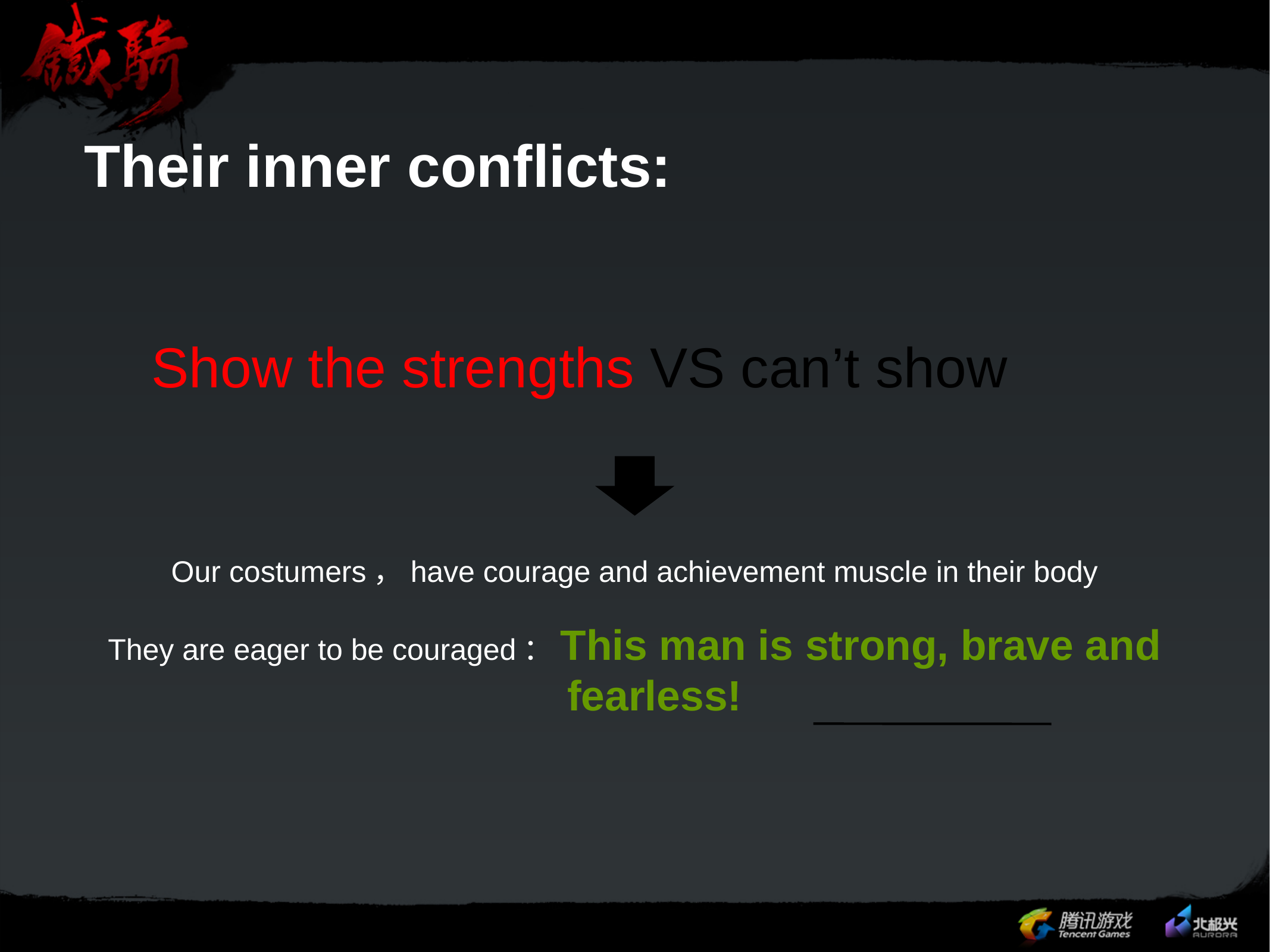

# Their inner conflicts:
Show the strengths VS can’t show

Our costumers，have courage and achievement muscle in their body
They are eager to be couraged：This man is strong, brave and fearless!